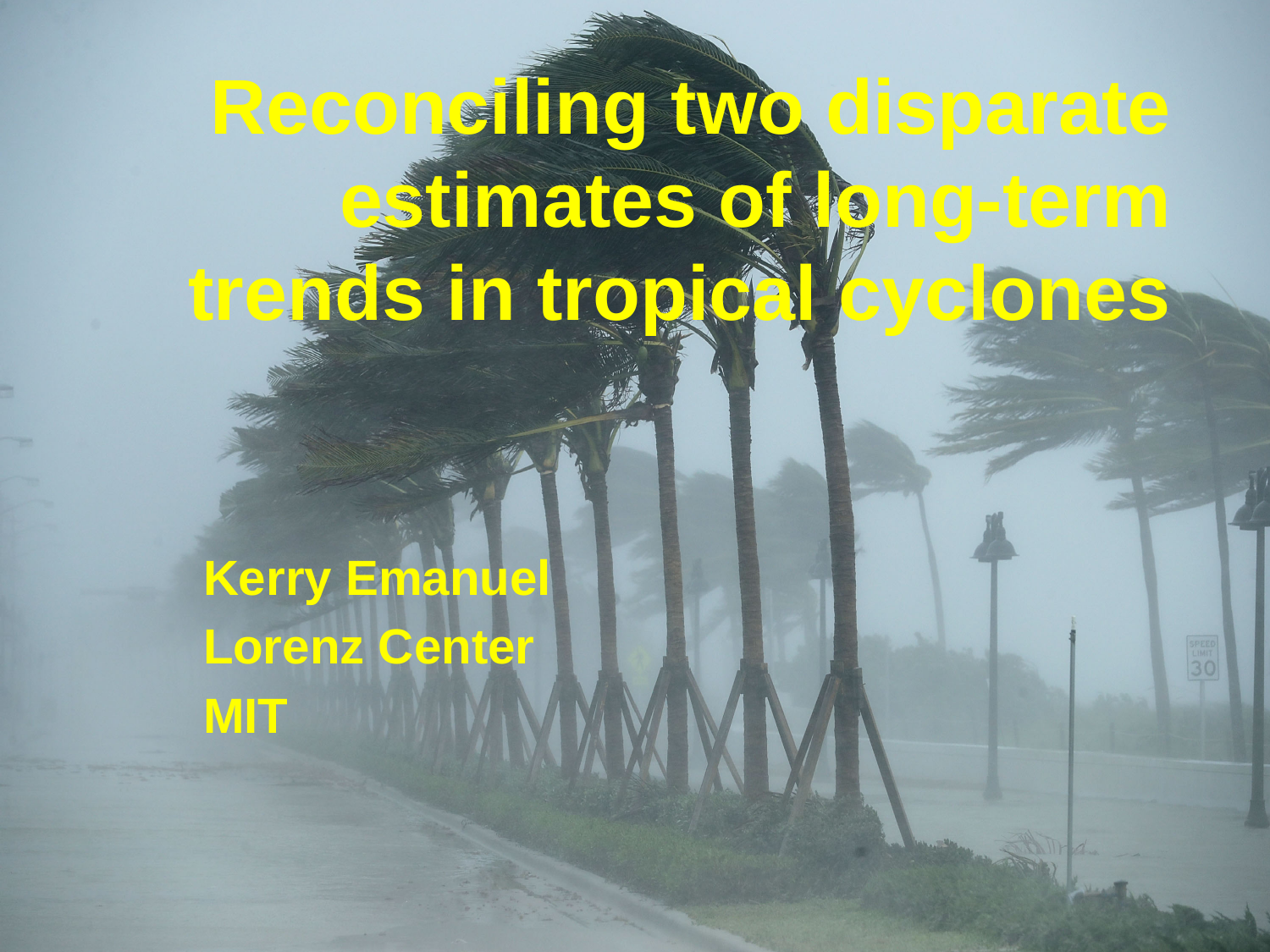

# Reconciling two disparate estimates of long-term trends in tropical cyclones
Kerry Emanuel
Lorenz Center
MIT